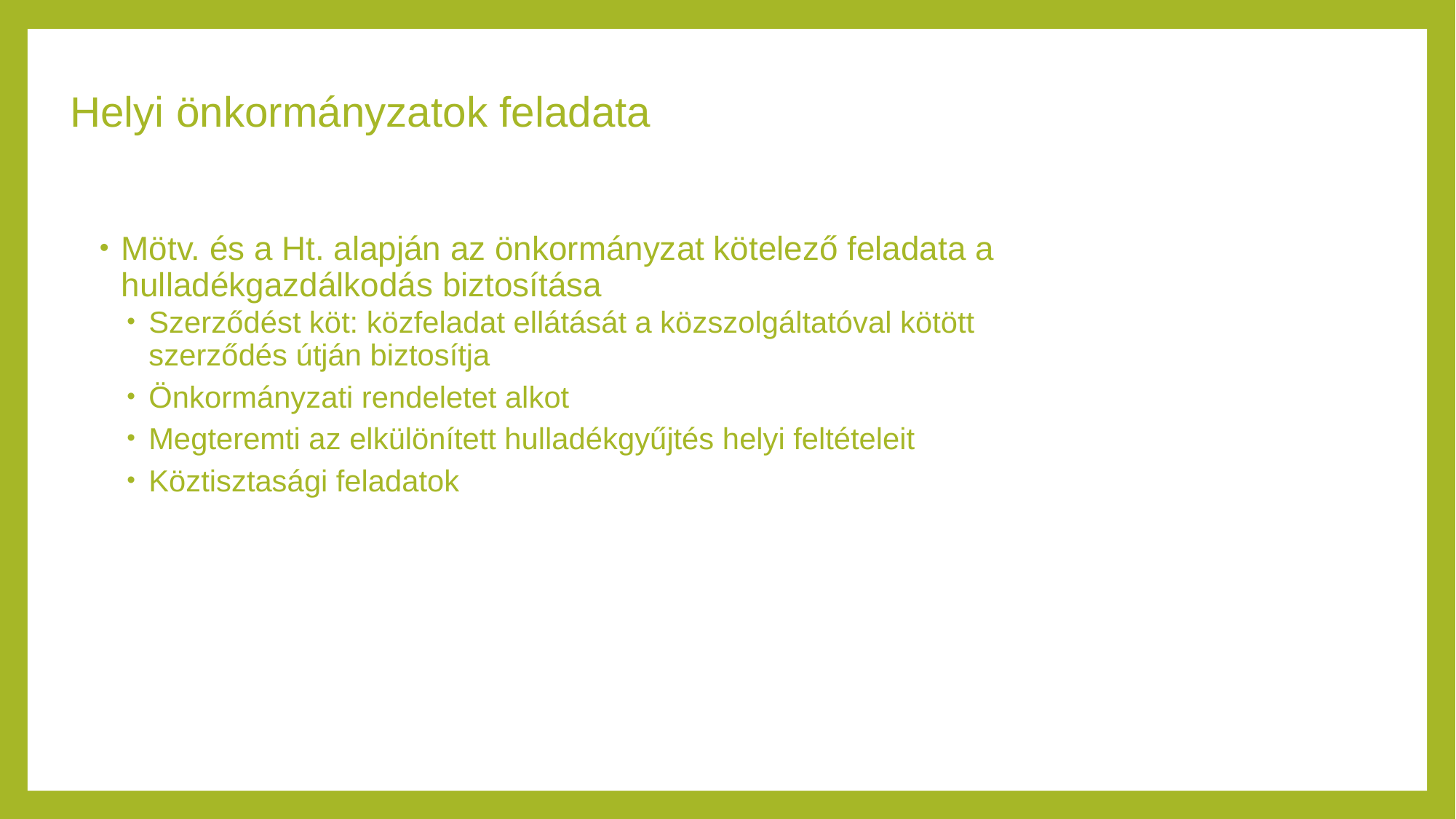

# Helyi önkormányzatok feladata
Mötv. és a Ht. alapján az önkormányzat kötelező feladata a hulladékgazdálkodás biztosítása
Szerződést köt: közfeladat ellátását a közszolgáltatóval kötött szerződés útján biztosítja
Önkormányzati rendeletet alkot
Megteremti az elkülönített hulladékgyűjtés helyi feltételeit
Köztisztasági feladatok